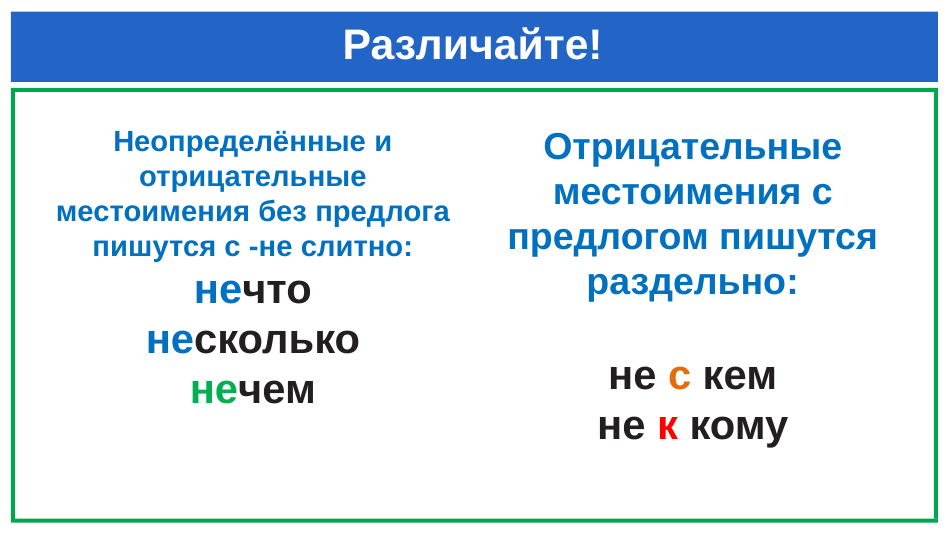

# Различайте!
Неопределённые и отрицательные местоимения без предлога пишутся с -не слитно:
нечто
несколько
нечем

Отрицательные местоимения с предлогом пишутся раздельно:

не с кем
не к кому